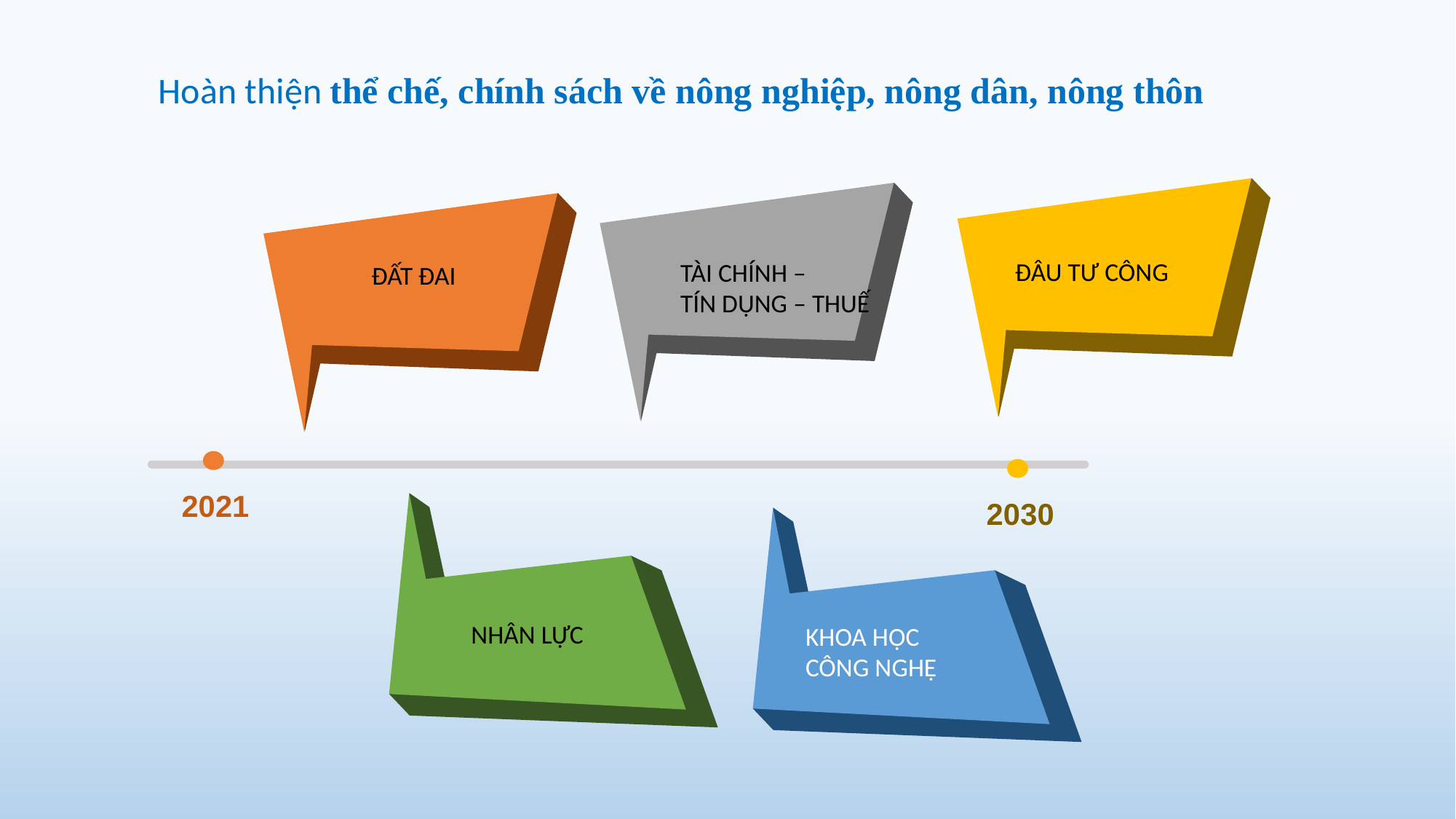

Hoàn thiện thể chế, chính sách về nông nghiệp, nông dân, nông thôn

ĐÂU TƯ CÔNG

TÀI CHÍNH –
TÍN DỤNG – THUẾ

ĐẤT ĐAI

2021
2030

NHÂN LỰC

KHOA HỌC
CÔNG NGHỆ